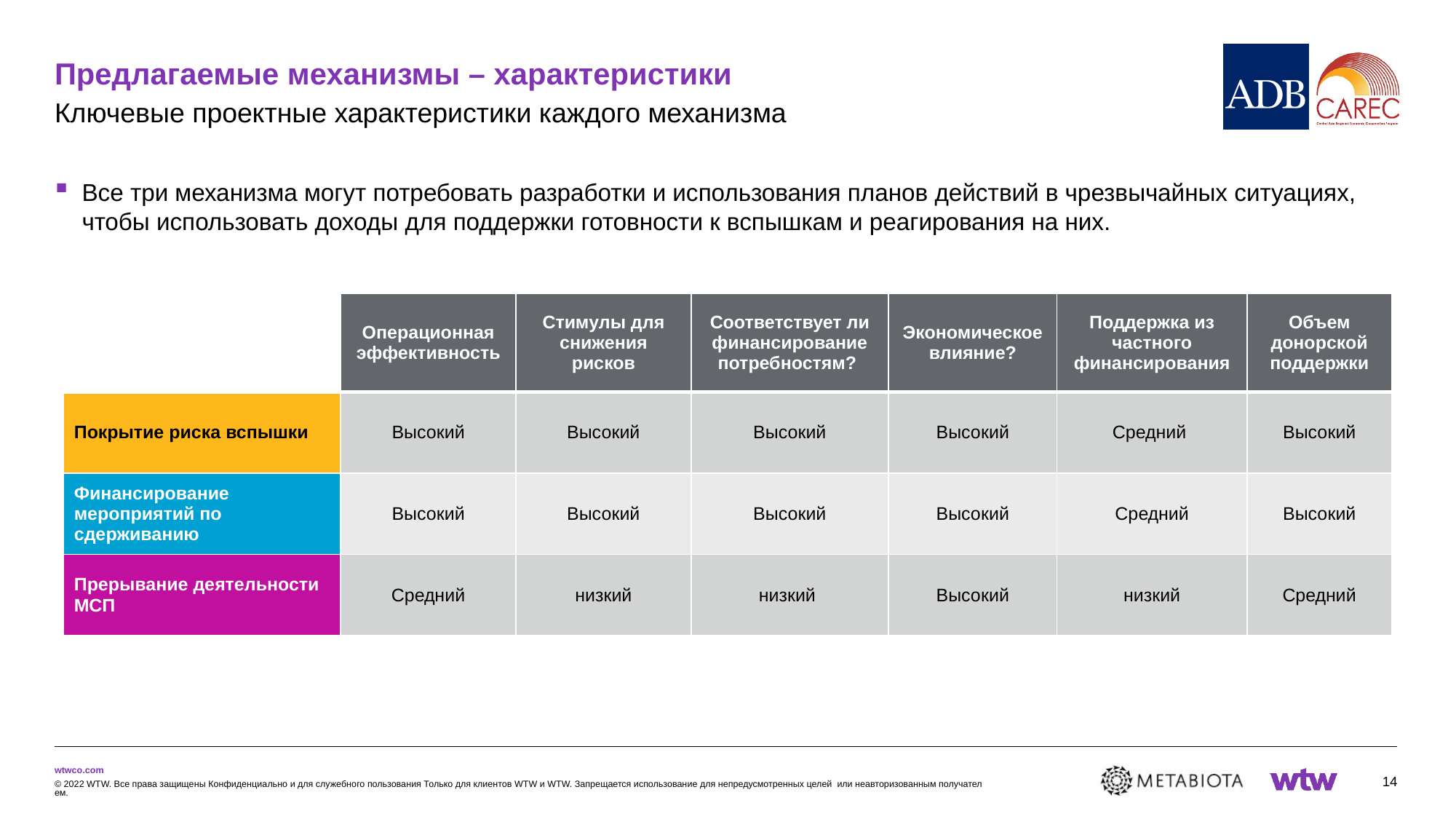

# Предлагаемые механизмы – характеристики
Ключевые проектные характеристики каждого механизма
Все три механизма могут потребовать разработки и использования планов действий в чрезвычайных ситуациях, чтобы использовать доходы для поддержки готовности к вспышкам и реагирования на них.
|  | Операционная эффективность | Стимулы для снижения рисков | Соответствует ли финансирование потребностям? | Экономическое влияние? | Поддержка из частного финансирования | Объем донорской поддержки |
| --- | --- | --- | --- | --- | --- | --- |
| Покрытие риска вспышки | Высокий | Высокий | Высокий | Высокий | Средний | Высокий |
| Финансирование мероприятий по сдерживанию | Высокий | Высокий | Высокий | Высокий | Средний | Высокий |
| Прерывание деятельности МСП | Средний | низкий | низкий | Высокий | низкий | Средний |
14
© 2022 WTW. Все права защищены Конфиденциально и для служебного пользования Только для клиентов WTW и WTW. Запрещается использование для непредусмотренных целей  или неавторизованным получателем.